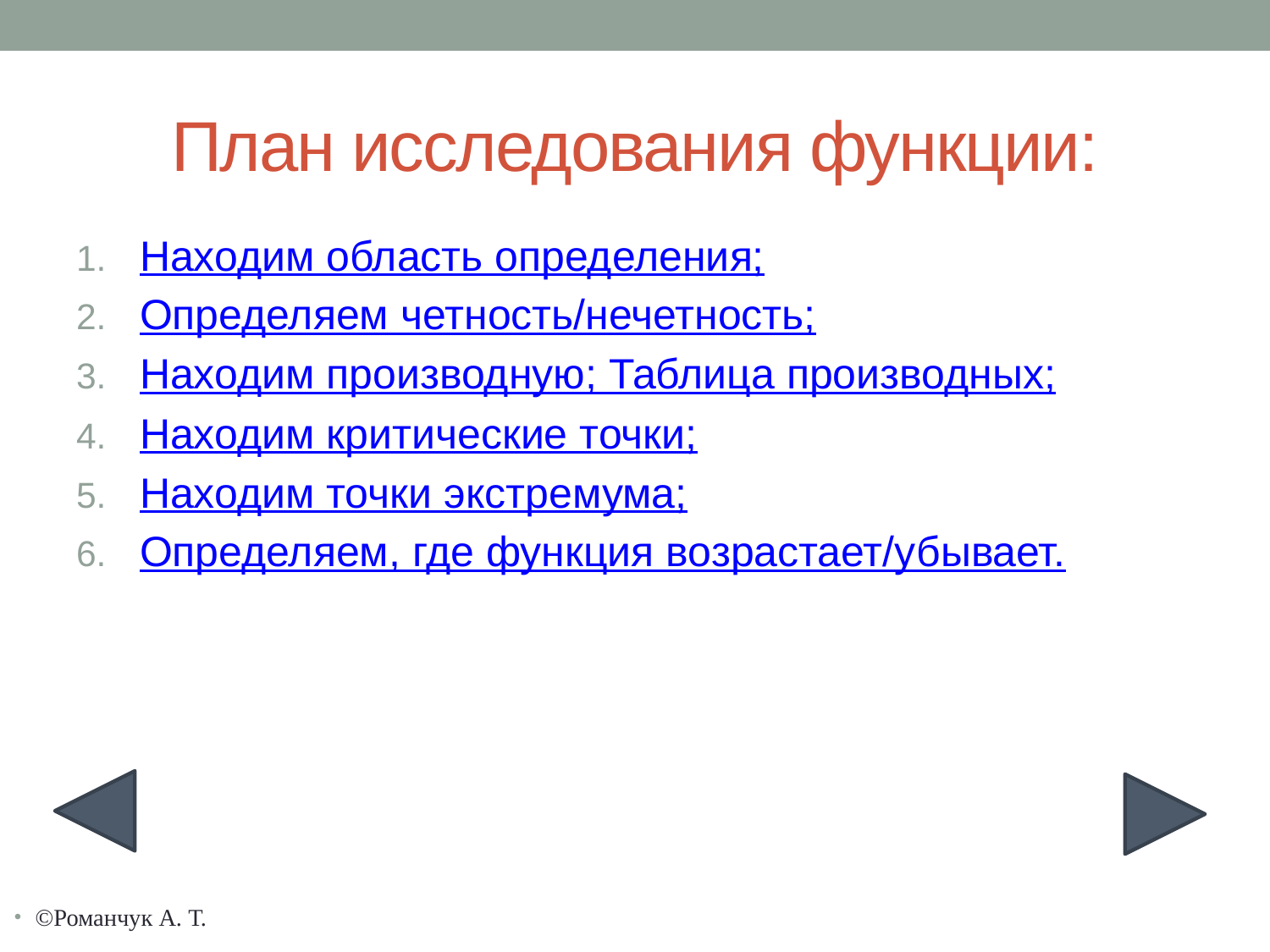

# План исследования функции:
Находим область определения;
Определяем четность/нечетность;
Находим производную; Таблица производных;
Находим критические точки;
Находим точки экстремума;
Определяем, где функция возрастает/убывает.

©Романчук А. Т.